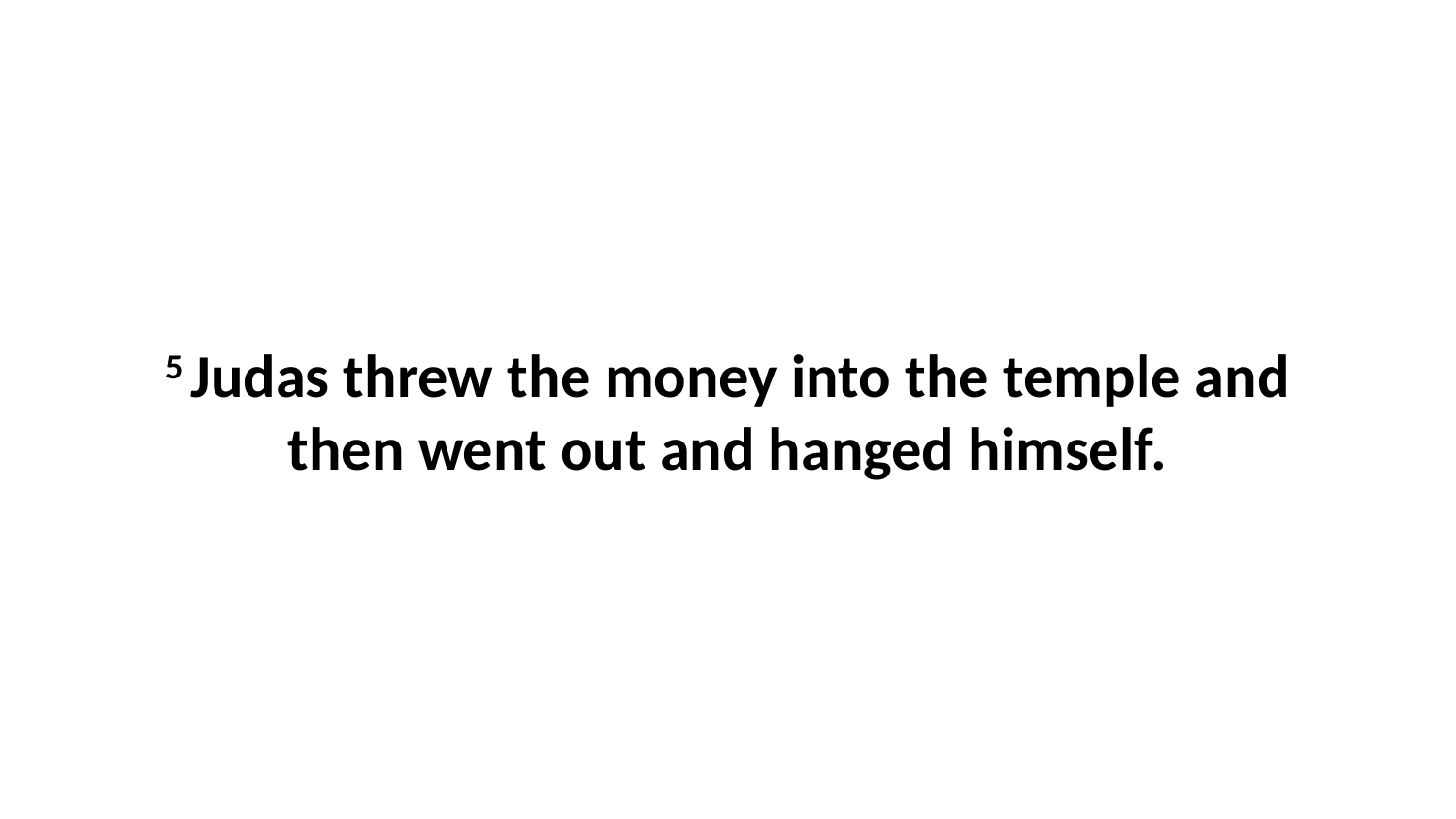

5 Judas threw the money into the temple and then went out and hanged himself.